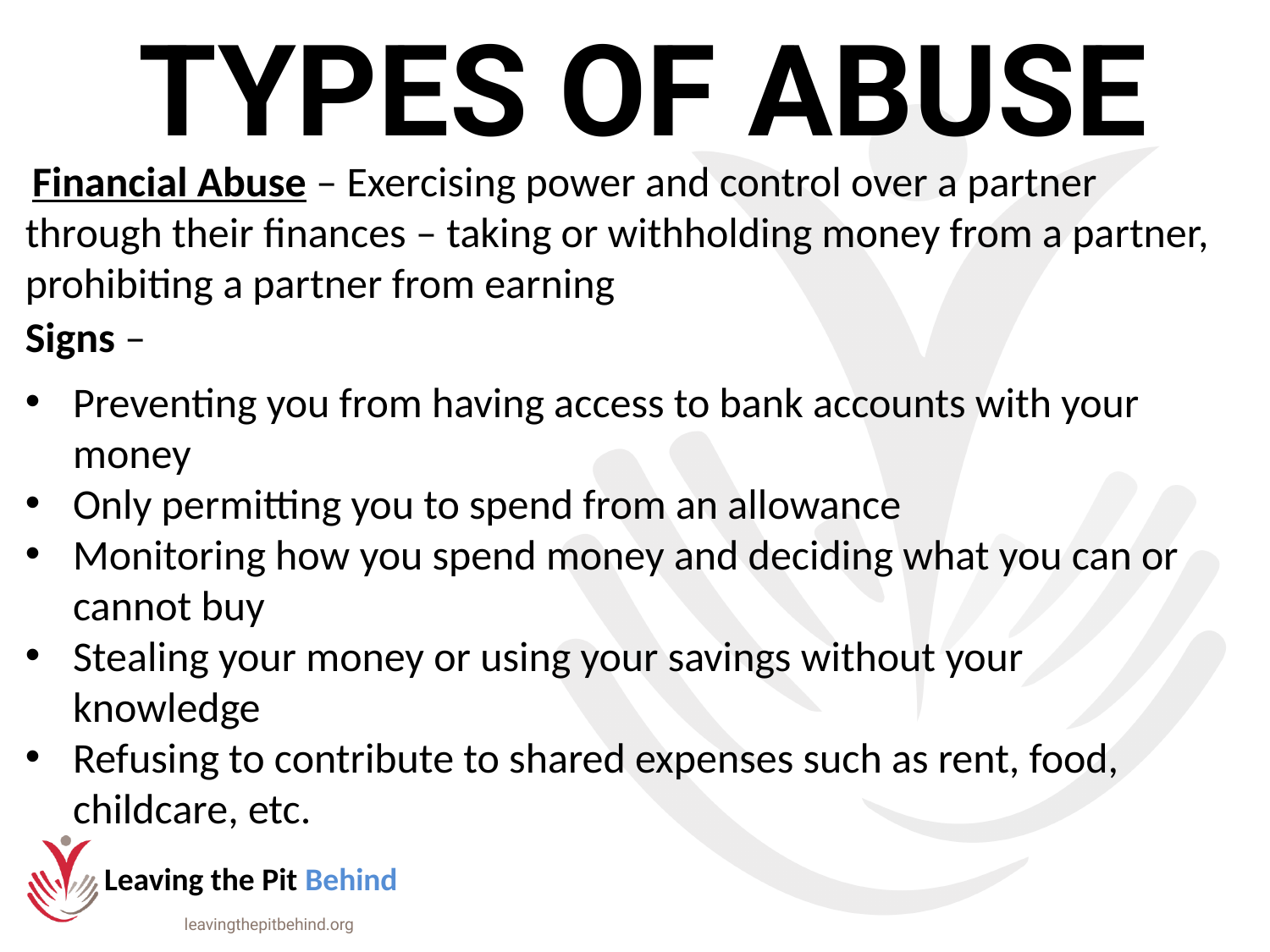

# TYPES OF ABUSE
 Financial Abuse – Exercising power and control over a partner through their finances – taking or withholding money from a partner, prohibiting a partner from earning
Signs –
Preventing you from having access to bank accounts with your money
Only permitting you to spend from an allowance
Monitoring how you spend money and deciding what you can or cannot buy
Stealing your money or using your savings without your knowledge
Refusing to contribute to shared expenses such as rent, food, childcare, etc.